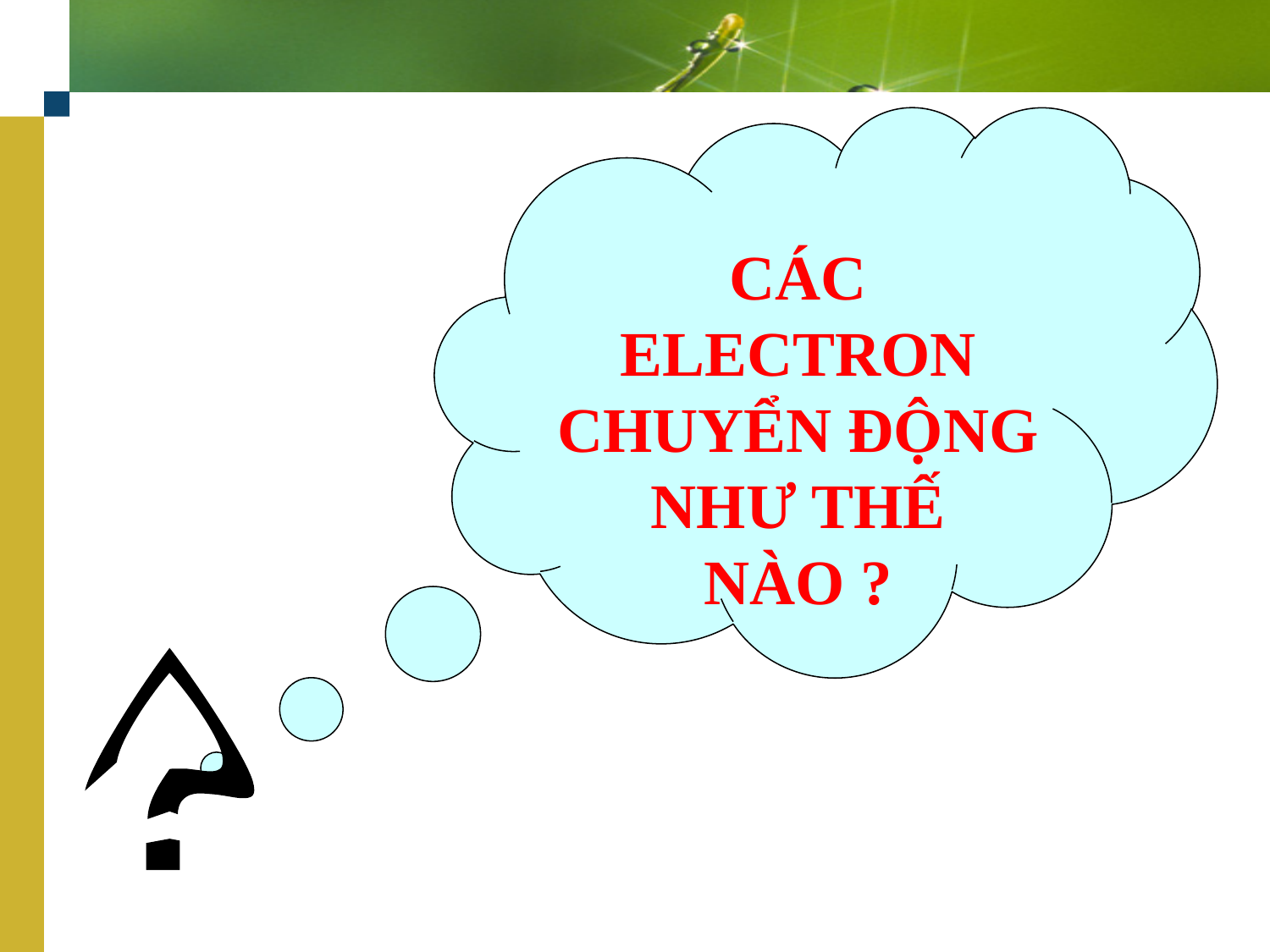

CÁC ELECTRON CHUYỂN ĐỘNG NHƯ THẾ NÀO ?
?